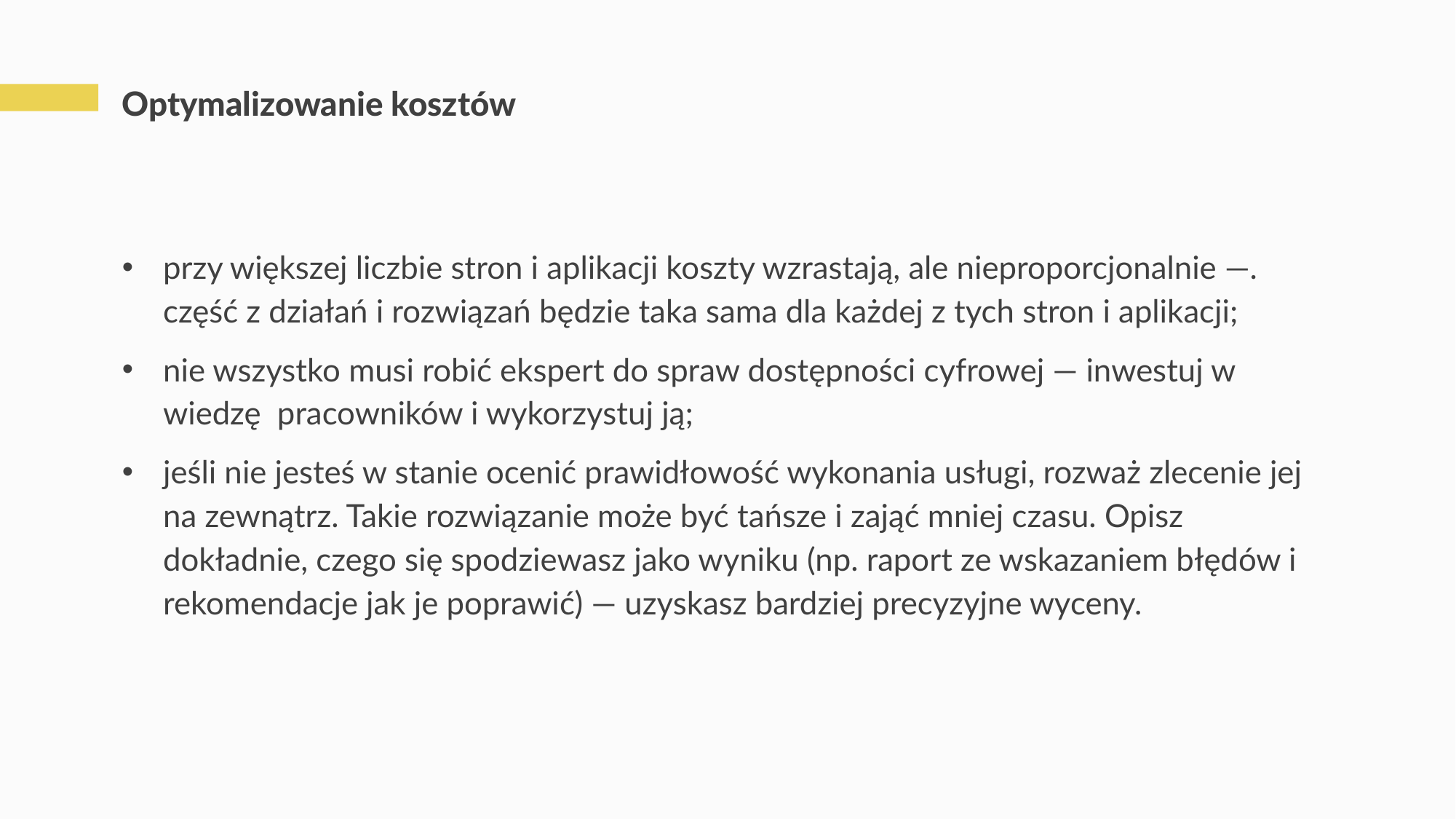

# Optymalizowanie kosztów
przy większej liczbie stron i aplikacji koszty wzrastają, ale nieproporcjonalnie —.
część z działań i rozwiązań będzie taka sama dla każdej z tych stron i aplikacji;
nie wszystko musi robić ekspert do spraw dostępności cyfrowej — inwestuj w wiedzę  pracowników i wykorzystuj ją;
jeśli nie jesteś w stanie ocenić prawidłowość wykonania usługi, rozważ zlecenie jej na zewnątrz. Takie rozwiązanie może być tańsze i zająć mniej czasu. Opisz dokładnie, czego się spodziewasz jako wyniku (np. raport ze wskazaniem błędów i rekomendacje jak je poprawić) — uzyskasz bardziej precyzyjne wyceny.